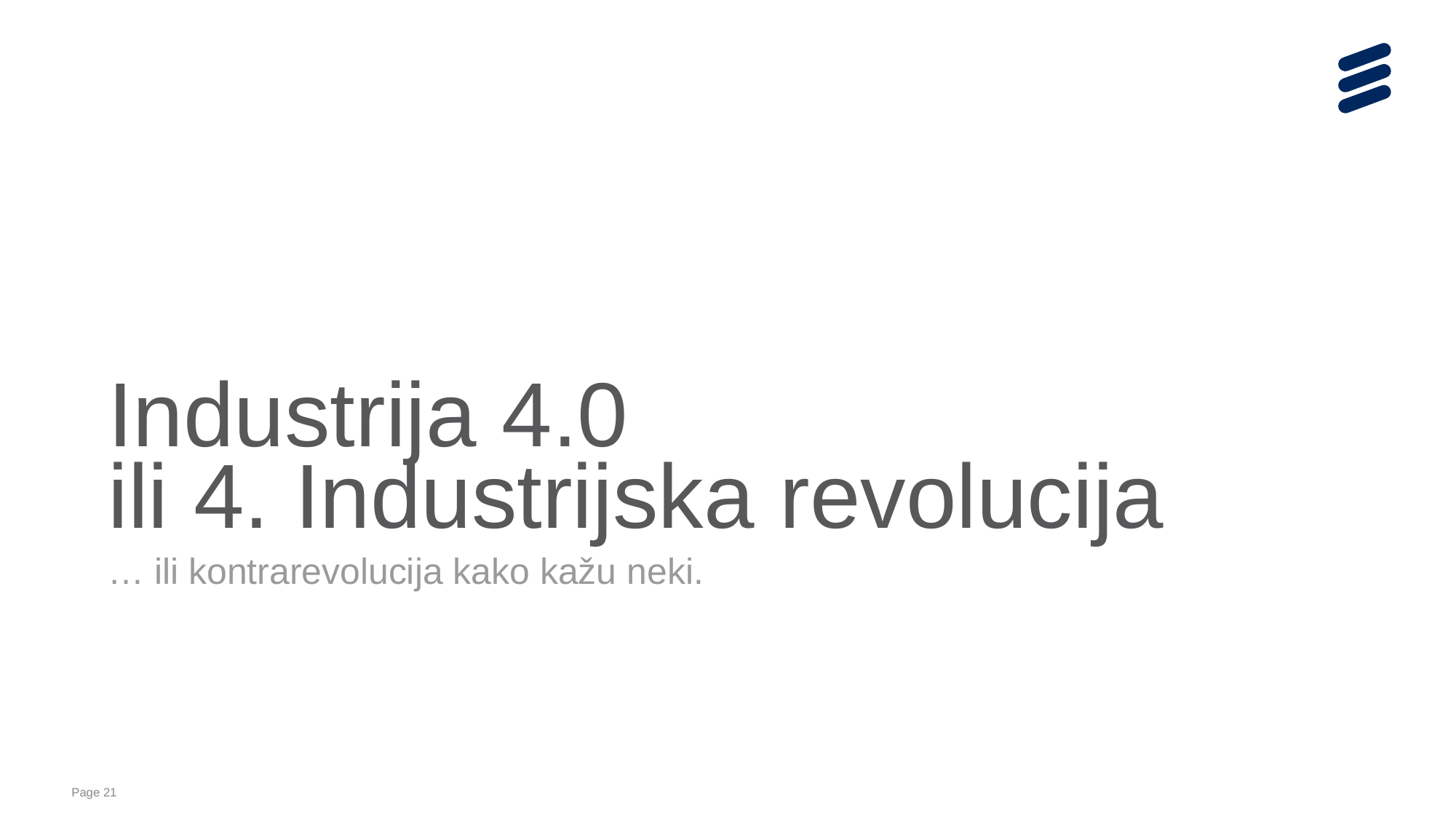

# Industrija 4.0 ili 4. Industrijska revolucija
… ili kontrarevolucija kako kažu neki.